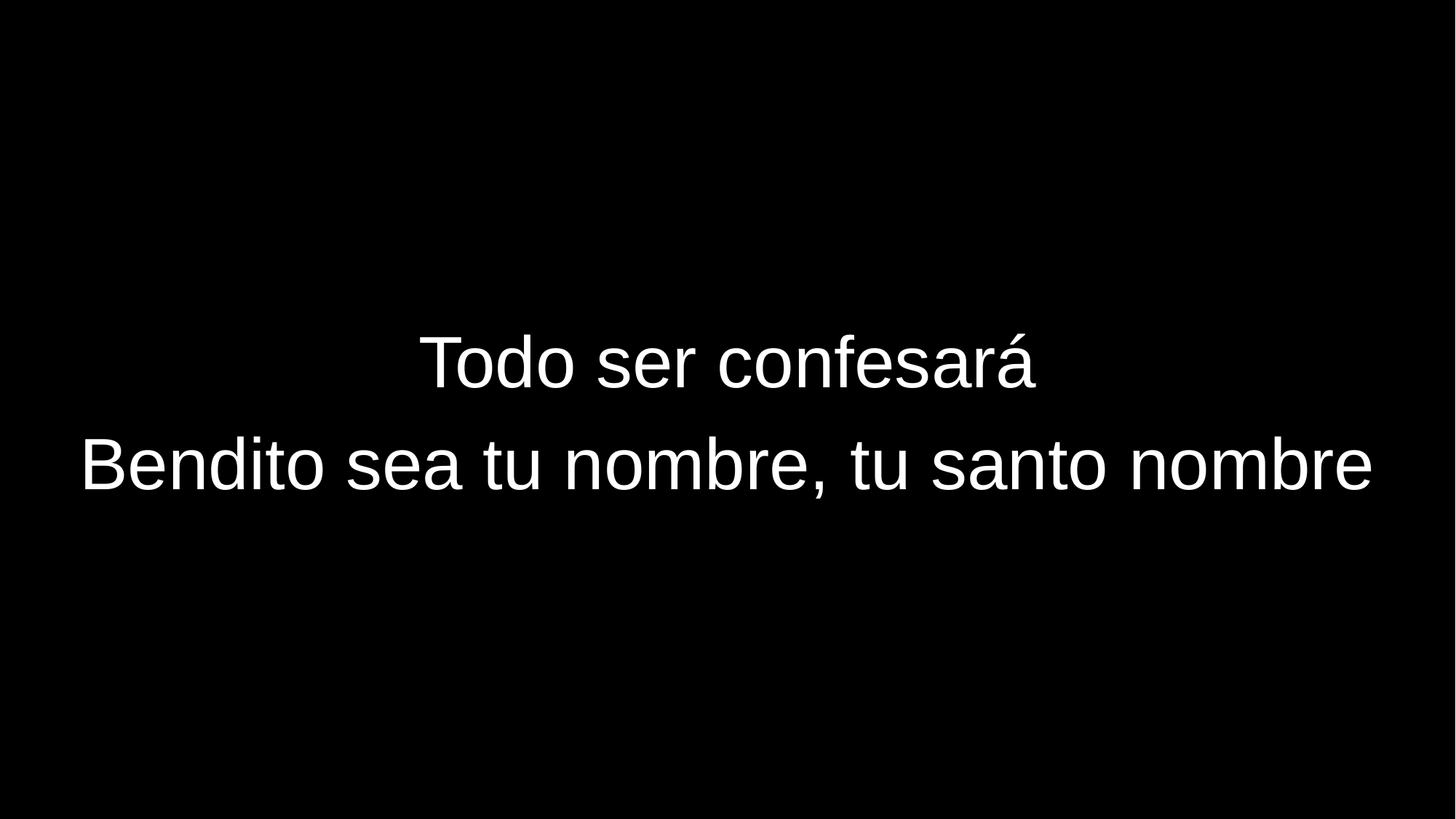

Todo ser confesará
Bendito sea tu nombre, tu santo nombre